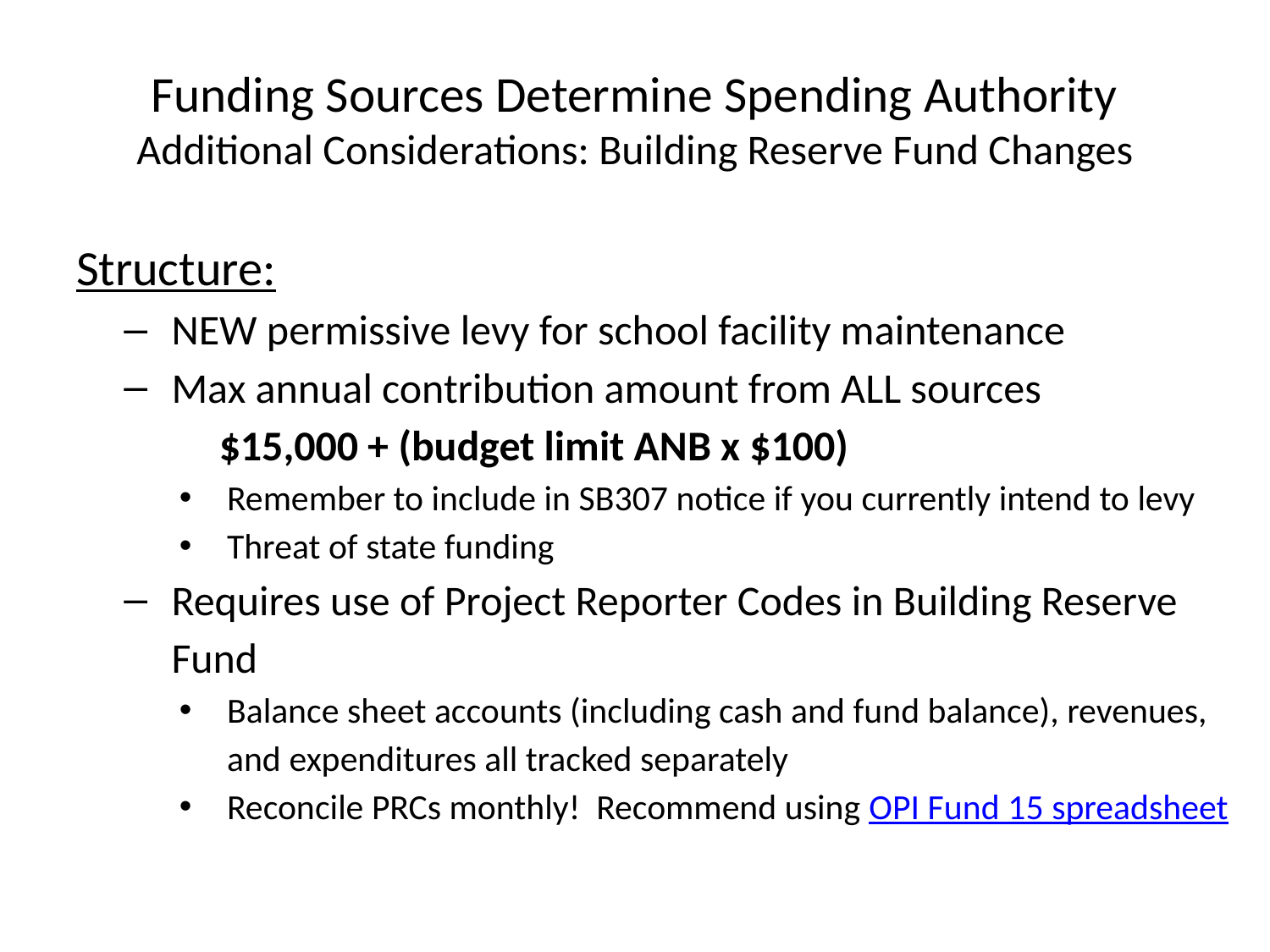

# Funding Sources Determine Spending Authority Additional Considerations: Building Reserve Fund Changes
Structure:
NEW permissive levy for school facility maintenance
Max annual contribution amount from ALL sources
$15,000 + (budget limit ANB x $100)
Remember to include in SB307 notice if you currently intend to levy
Threat of state funding
Requires use of Project Reporter Codes in Building Reserve Fund
Balance sheet accounts (including cash and fund balance), revenues, and expenditures all tracked separately
Reconcile PRCs monthly!  Recommend using OPI Fund 15 spreadsheet